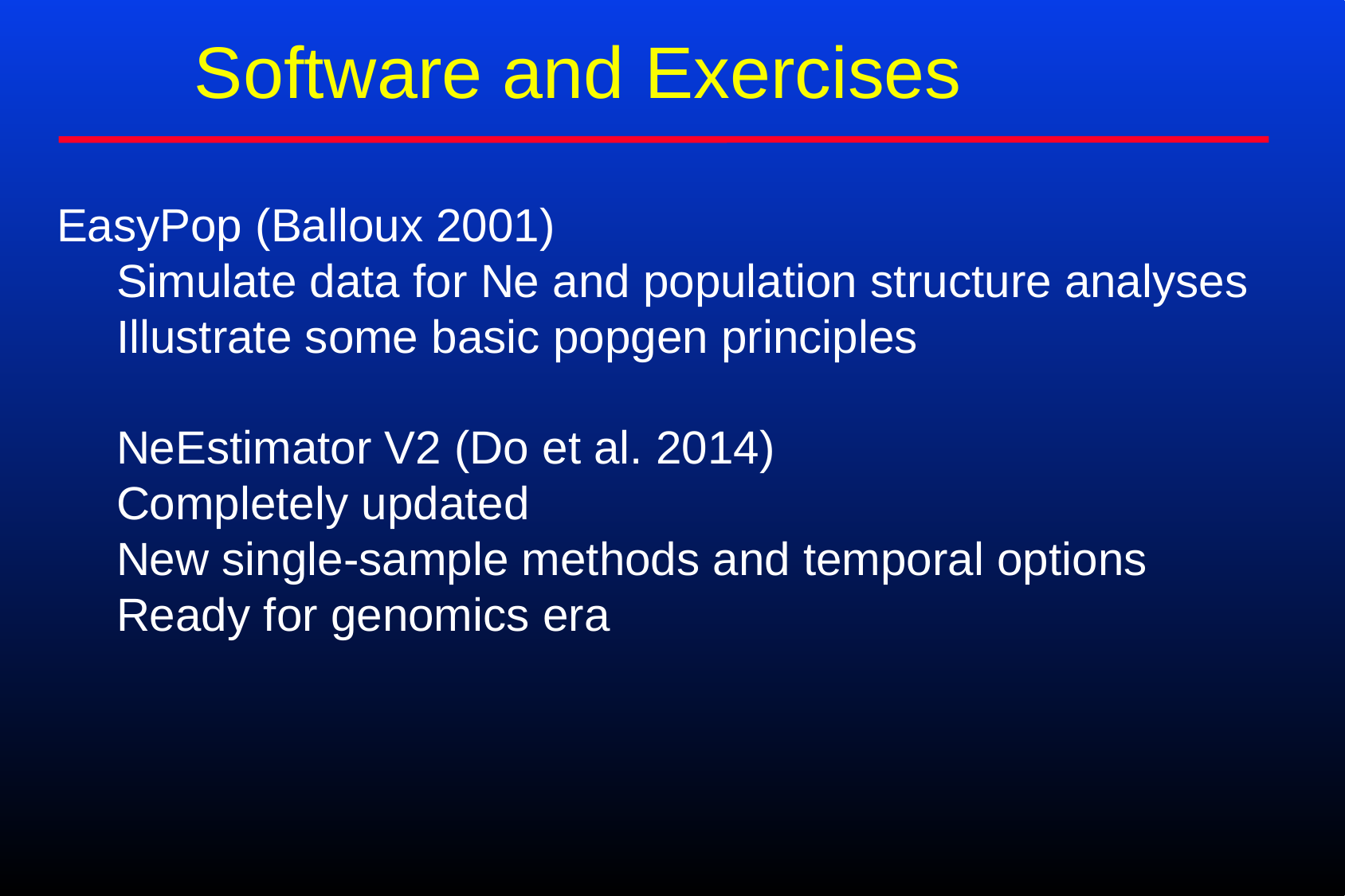

Software and Exercises

EasyPop (Balloux 2001)
Simulate data for Ne and population structure analyses
Illustrate some basic popgen principles

NeEstimator V2 (Do et al. 2014)
Completely updated
New single-sample methods and temporal options
Ready for genomics era